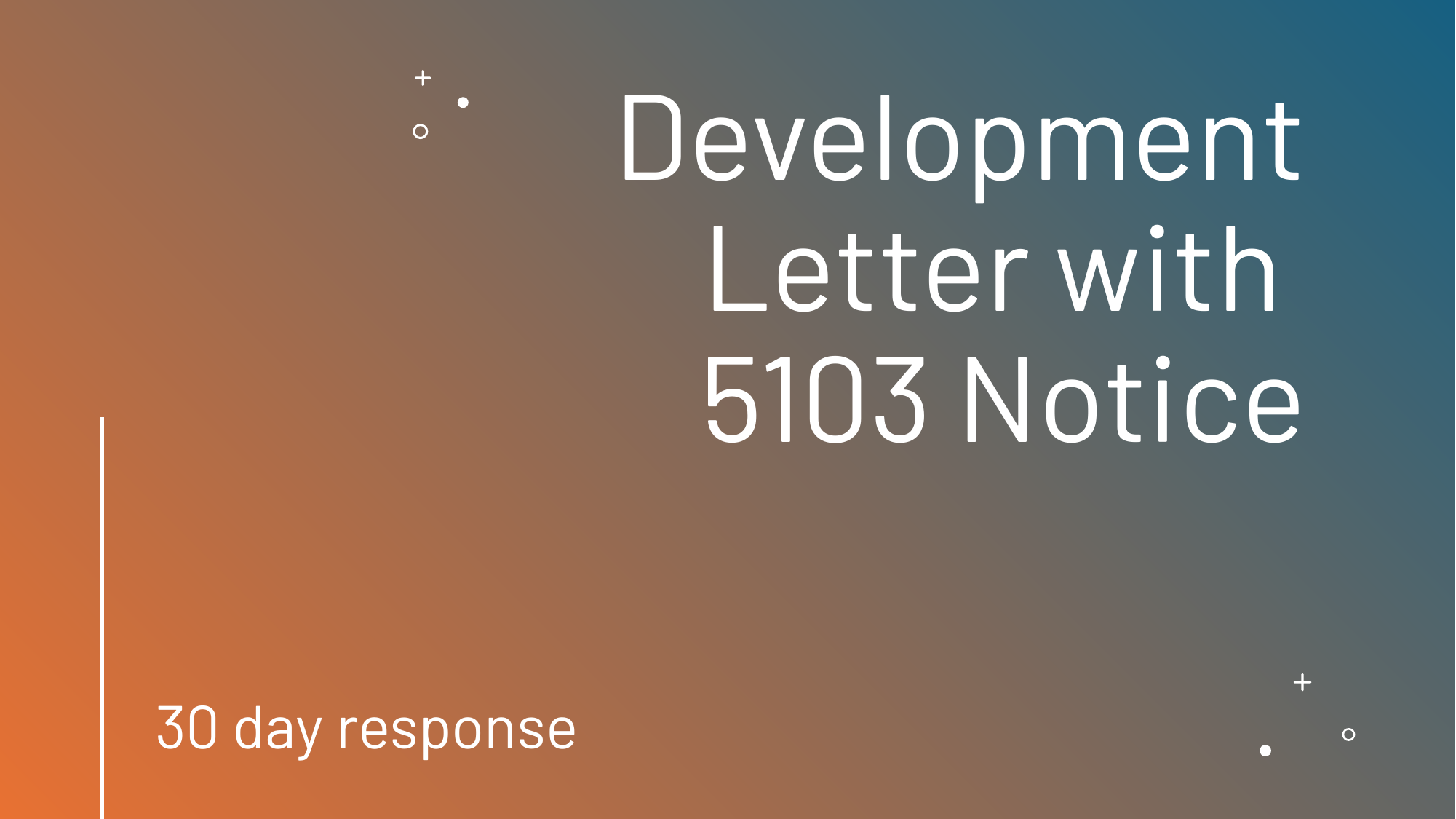

# Development Letter with 5103 Notice

30 day response